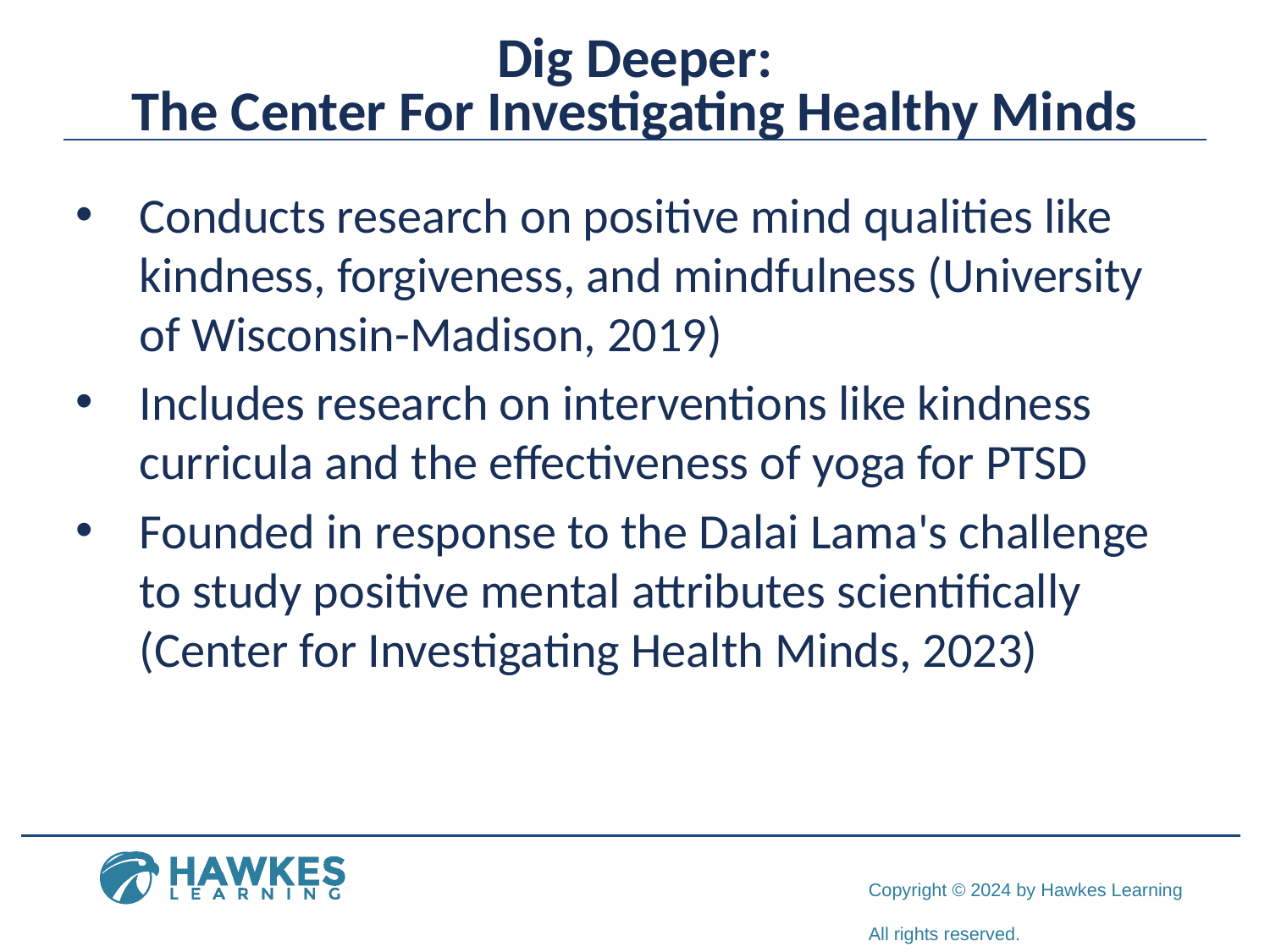

# Dig Deeper: The Center For Investigating Healthy Minds
Conducts research on positive mind qualities like kindness, forgiveness, and mindfulness (University of Wisconsin-Madison, 2019)
Includes research on interventions like kindness curricula and the effectiveness of yoga for PTSD
Founded in response to the Dalai Lama's challenge to study positive mental attributes scientifically (Center for Investigating Health Minds, 2023)